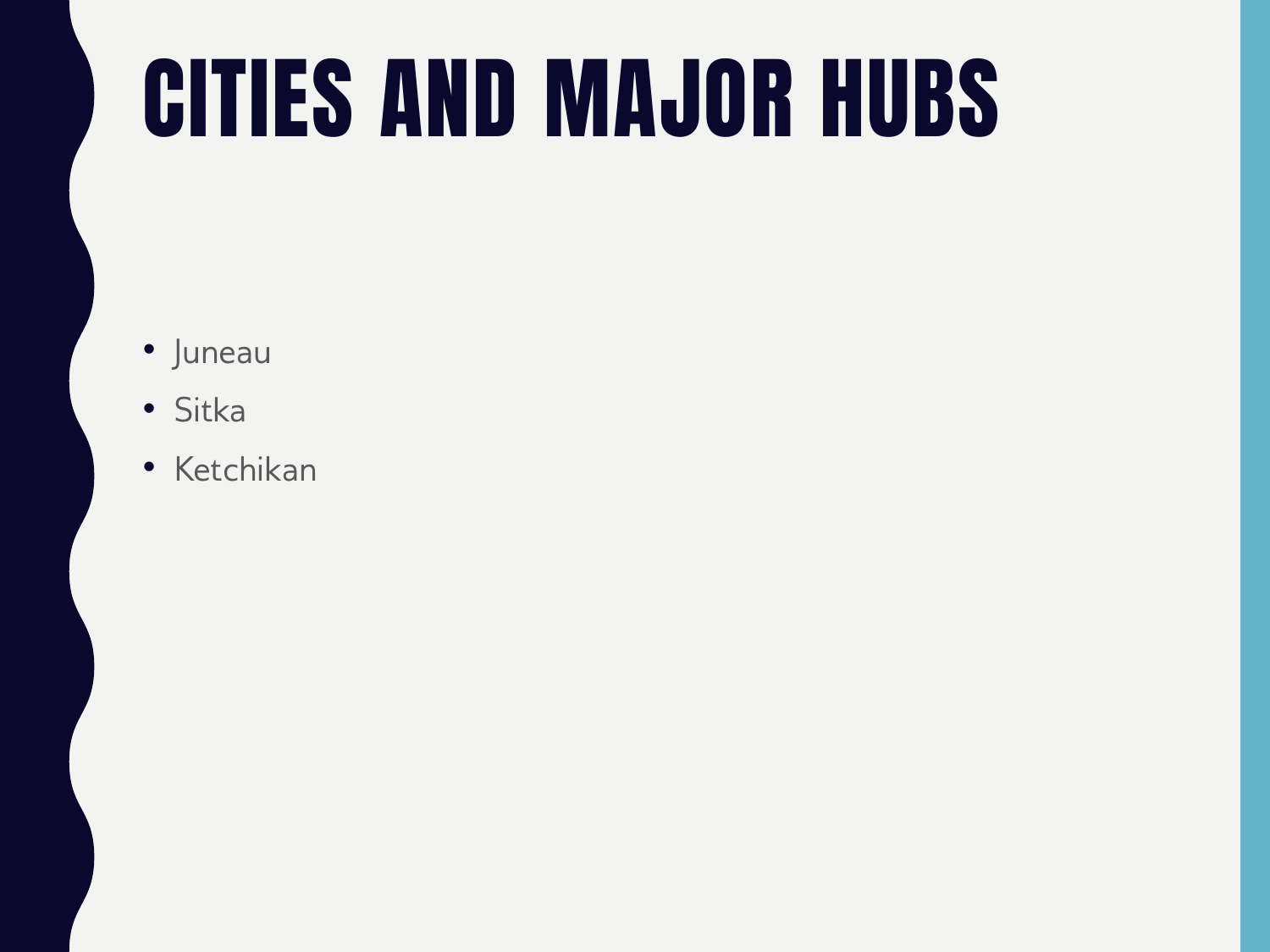

# Cities and Major Hubs
Juneau
Sitka
Ketchikan